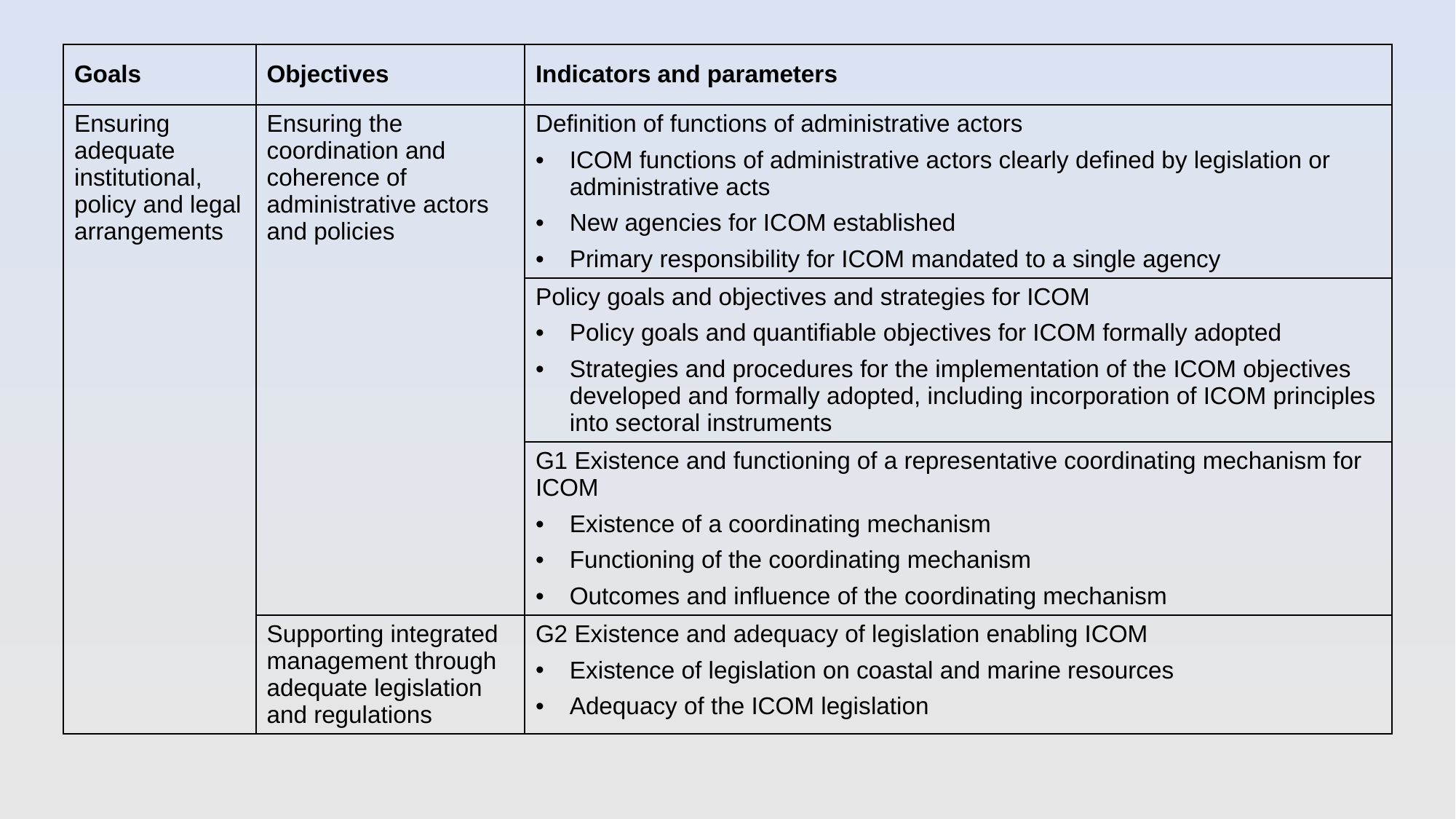

| Goals | Objectives | Indicators and parameters |
| --- | --- | --- |
| Ensuring adequate institutional, policy and legal arrangements | Ensuring the coordination and coherence of administrative actors and policies | Definition of functions of administrative actors ICOM functions of administrative actors clearly defined by legislation or administrative acts New agencies for ICOM established Primary responsibility for ICOM mandated to a single agency |
|  |  | Policy goals and objectives and strategies for ICOM Policy goals and quantifiable objectives for ICOM formally adopted Strategies and procedures for the implementation of the ICOM objectives developed and formally adopted, including incorporation of ICOM principles into sectoral instruments |
|  |  | G1 Existence and functioning of a representative coordinating mechanism for ICOM Existence of a coordinating mechanism Functioning of the coordinating mechanism Outcomes and influence of the coordinating mechanism |
|  | Supporting integrated management through adequate legislation and regulations | G2 Existence and adequacy of legislation enabling ICOM Existence of legislation on coastal and marine resources Adequacy of the ICOM legislation |